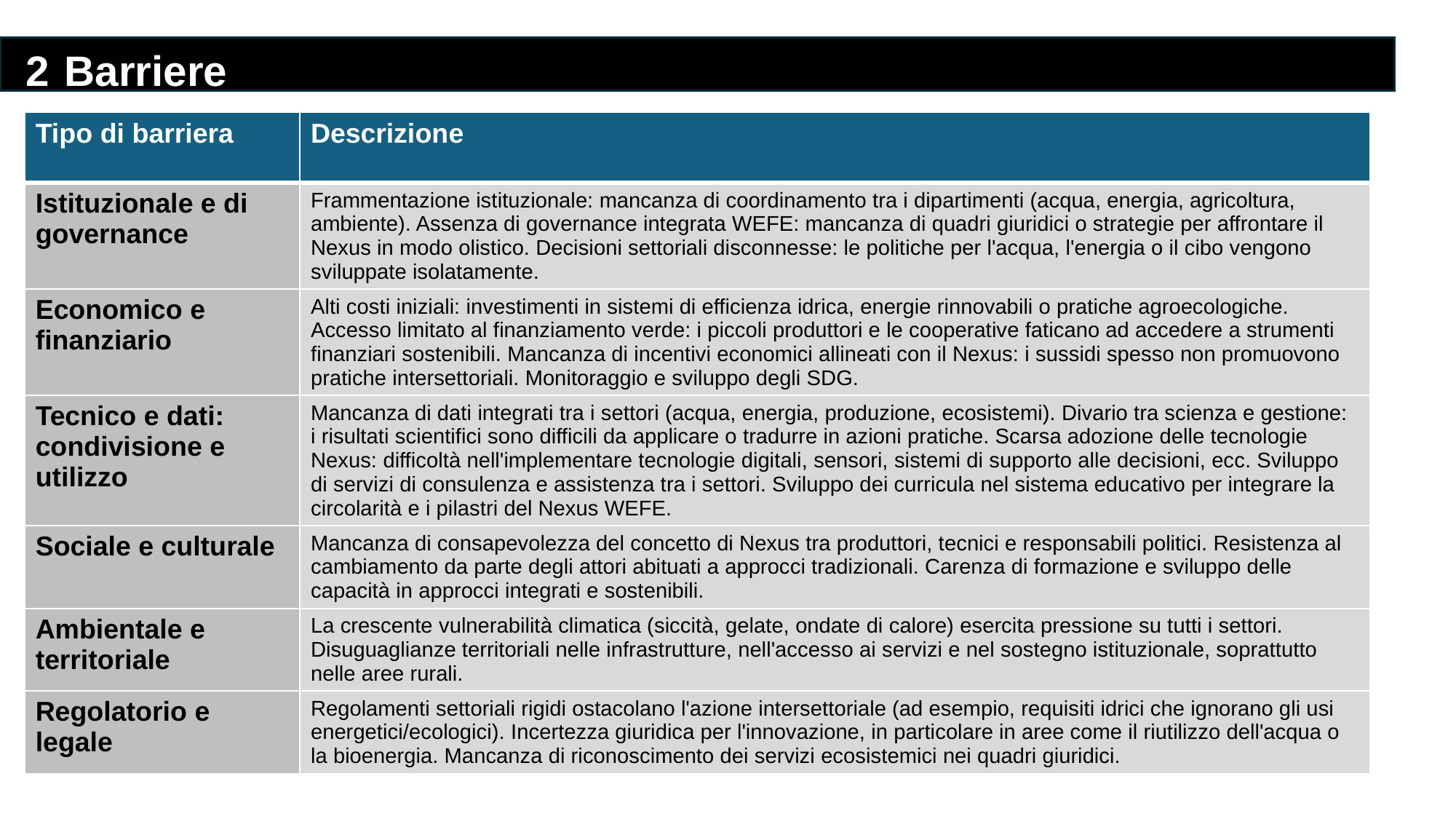

2 Barriere

| Tipo di barriera | Descrizione |
| --- | --- |
| Istituzionale e di governance | Frammentazione istituzionale: mancanza di coordinamento tra i dipartimenti (acqua, energia, agricoltura, ambiente). Assenza di governance integrata WEFE: mancanza di quadri giuridici o strategie per affrontare il Nexus in modo olistico. Decisioni settoriali disconnesse: le politiche per l'acqua, l'energia o il cibo vengono sviluppate isolatamente. |
| Economico e finanziario | Alti costi iniziali: investimenti in sistemi di efficienza idrica, energie rinnovabili o pratiche agroecologiche. Accesso limitato al finanziamento verde: i piccoli produttori e le cooperative faticano ad accedere a strumenti finanziari sostenibili. Mancanza di incentivi economici allineati con il Nexus: i sussidi spesso non promuovono pratiche intersettoriali. Monitoraggio e sviluppo degli SDG. |
| Tecnico e dati: condivisione e utilizzo | Mancanza di dati integrati tra i settori (acqua, energia, produzione, ecosistemi). Divario tra scienza e gestione: i risultati scientifici sono difficili da applicare o tradurre in azioni pratiche. Scarsa adozione delle tecnologie Nexus: difficoltà nell'implementare tecnologie digitali, sensori, sistemi di supporto alle decisioni, ecc. Sviluppo di servizi di consulenza e assistenza tra i settori. Sviluppo dei curricula nel sistema educativo per integrare la circolarità e i pilastri del Nexus WEFE. |
| Sociale e culturale | Mancanza di consapevolezza del concetto di Nexus tra produttori, tecnici e responsabili politici. Resistenza al cambiamento da parte degli attori abituati a approcci tradizionali. Carenza di formazione e sviluppo delle capacità in approcci integrati e sostenibili. |
| Ambientale e territoriale | La crescente vulnerabilità climatica (siccità, gelate, ondate di calore) esercita pressione su tutti i settori. Disuguaglianze territoriali nelle infrastrutture, nell'accesso ai servizi e nel sostegno istituzionale, soprattutto nelle aree rurali. |
| Regolatorio e legale | Regolamenti settoriali rigidi ostacolano l'azione intersettoriale (ad esempio, requisiti idrici che ignorano gli usi energetici/ecologici). Incertezza giuridica per l'innovazione, in particolare in aree come il riutilizzo dell'acqua o la bioenergia. Mancanza di riconoscimento dei servizi ecosistemici nei quadri giuridici. |